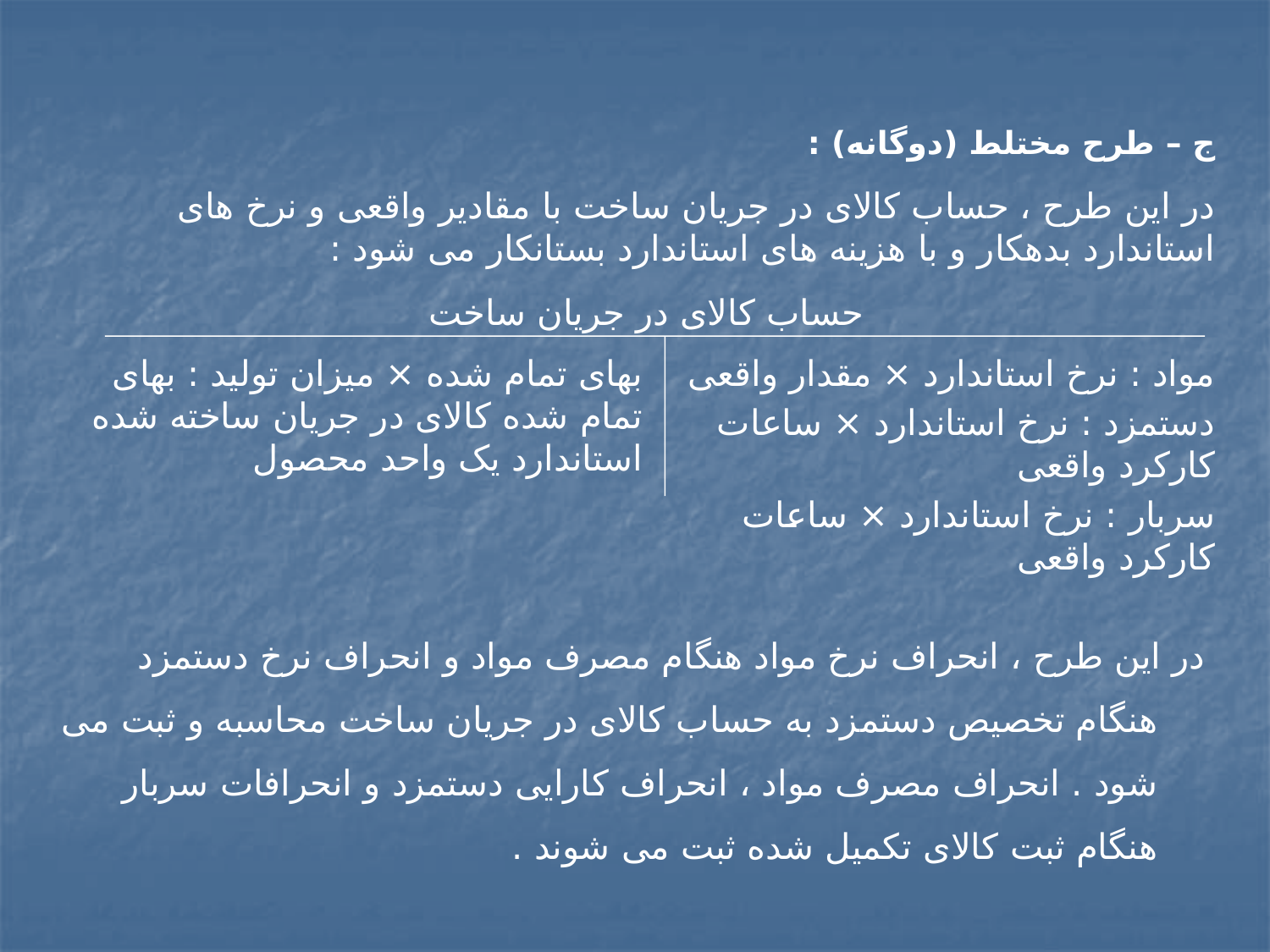

ج – طرح مختلط (دوگانه) :

در این طرح ، حساب کالای در جریان ساخت با مقادیر واقعی و نرخ های استاندارد بدهکار و با هزینه های استاندارد بستانکار می شود :

حساب کالای در جریان ساخت

بهای تمام شده × میزان تولید : بهای تمام شده کالای در جریان ساخته شده استاندارد یک واحد محصول

مواد : نرخ استاندارد × مقدار واقعی
دستمزد : نرخ استاندارد × ساعات کارکرد واقعی
سربار : نرخ استاندارد × ساعات کارکرد واقعی

در این طرح ، انحراف نرخ مواد هنگام مصرف مواد و انحراف نرخ دستمزد هنگام تخصیص دستمزد به حساب کالای در جریان ساخت محاسبه و ثبت می شود . انحراف مصرف مواد ، انحراف کارایی دستمزد و انحرافات سربار هنگام ثبت کالای تکمیل شده ثبت می شوند .